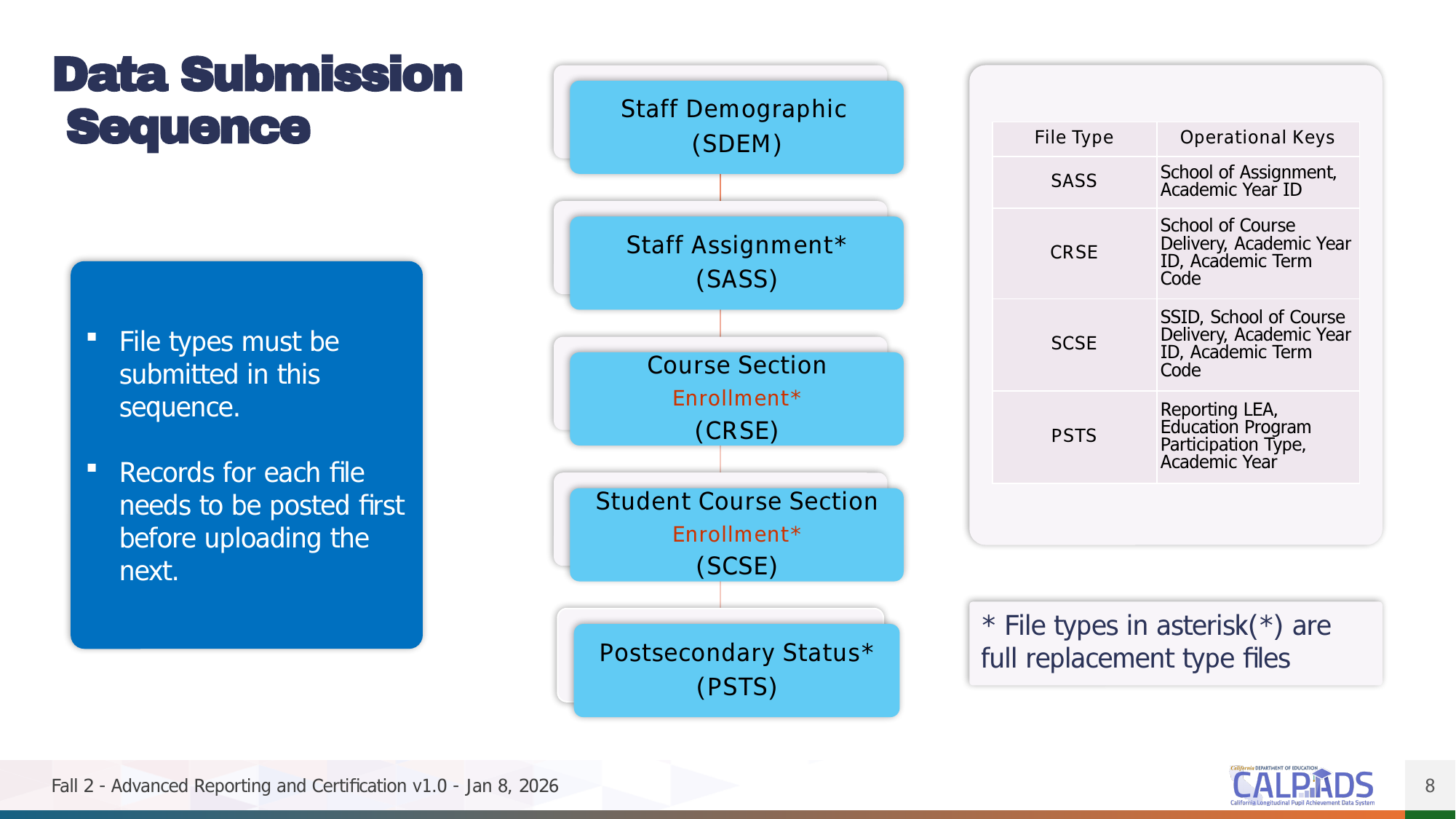

# Data Submission Sequence
Staff Demographic
(SDEM)
Staff Assignment*
(SASS)
Course Section
Enrollment*
(CRSE)
Student Course Section
Enrollment*
(SCSE)
Postsecondary Status*
(PSTS)

| File Type | Operational Keys |
| --- | --- |
| SASS | School of Assignment, Academic Year ID |
| CRSE | School of Course Delivery, Academic Year ID, Academic Term Code |
| SCSE | SSID, School of Course Delivery, Academic Year ID, Academic Term Code |
| PSTS | Reporting LEA, Education Program Participation Type, Academic Year |
File types must be submitted in this sequence.

Records for each file needs to be posted first before uploading the next.
* File types in asterisk(*) are full replacement type files
Fall 2 - Advanced Reporting and Certification v1.0 - Jan 8, 2026
8